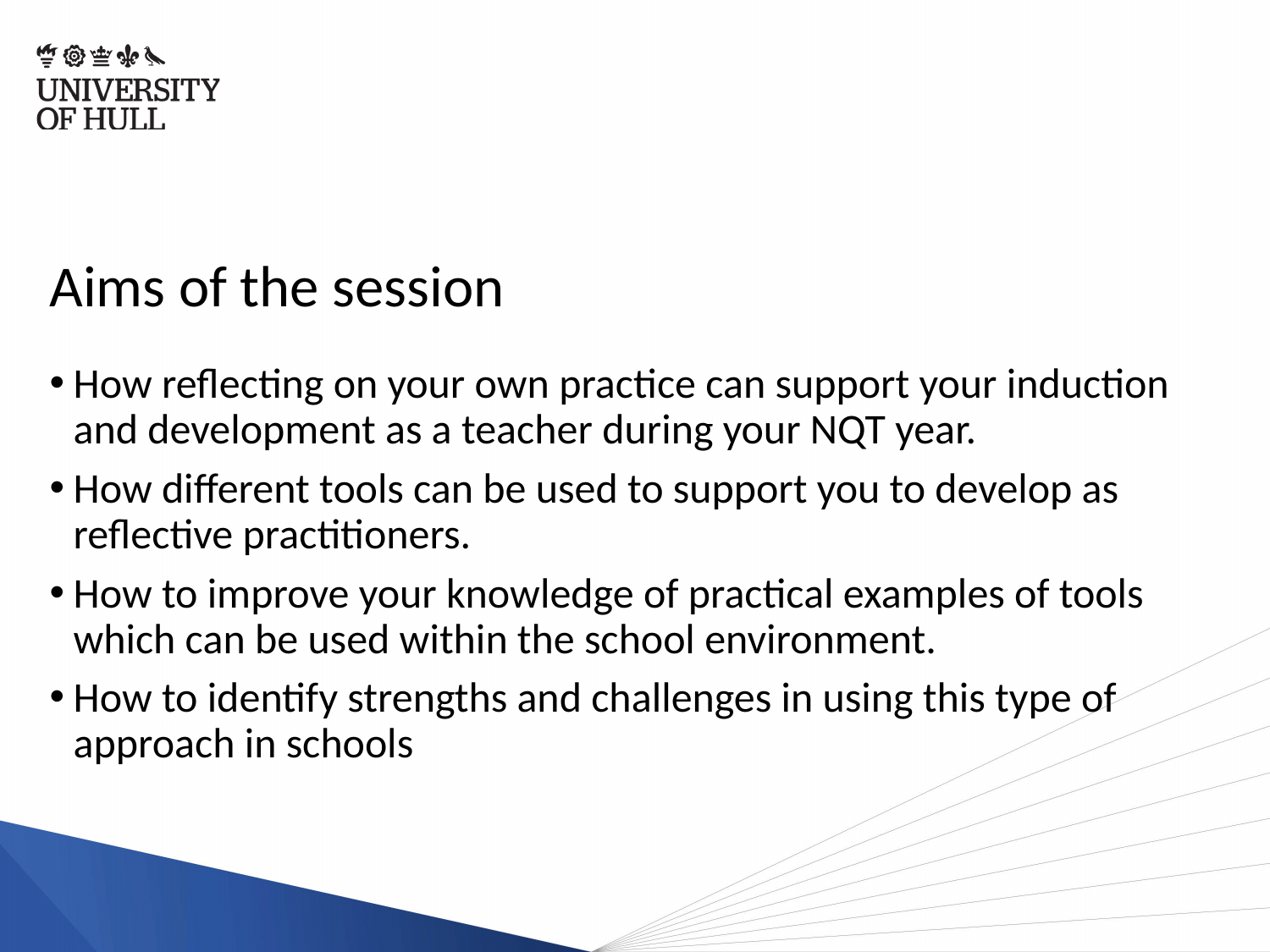

# Aims of the session
How reflecting on your own practice can support your induction and development as a teacher during your NQT year.
How different tools can be used to support you to develop as reflective practitioners.
How to improve your knowledge of practical examples of tools which can be used within the school environment.
How to identify strengths and challenges in using this type of approach in schools